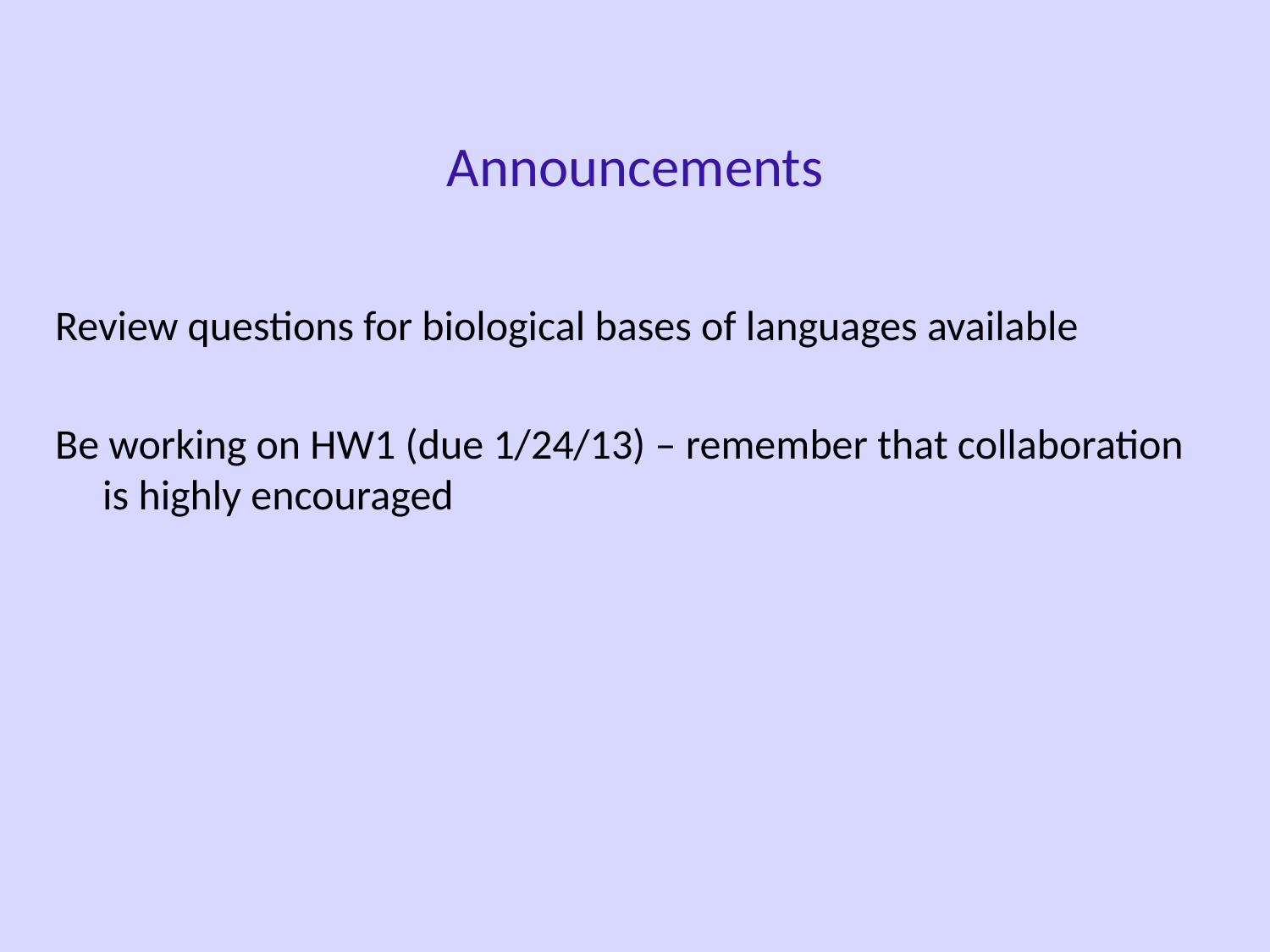

Announcements

Review questions for biological bases of languages available

Be working on HW1 (due 1/24/13) – remember that collaboration is highly encouraged